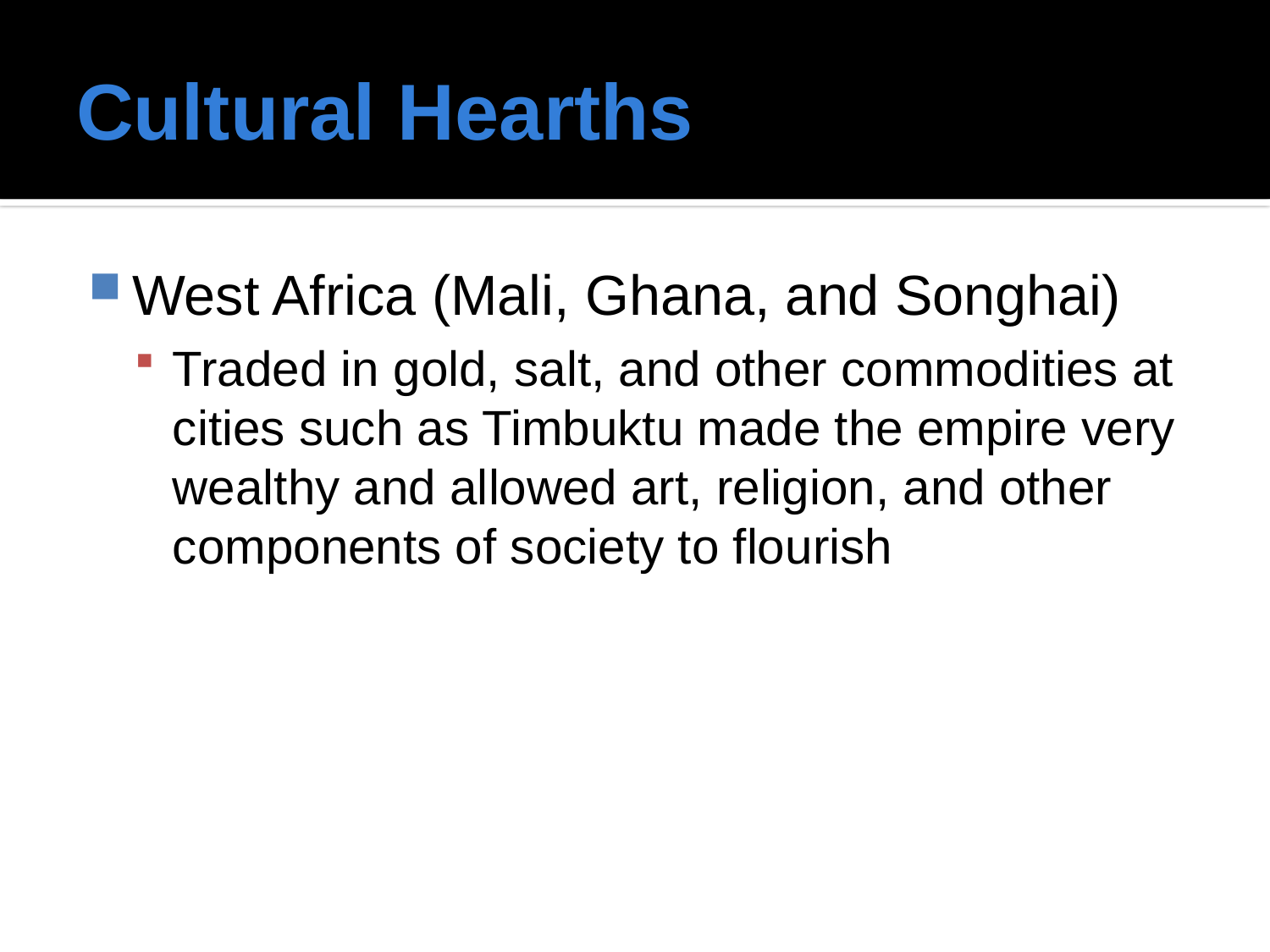

# Cultural Hearths
West Africa (Mali, Ghana, and Songhai)
Traded in gold, salt, and other commodities at cities such as Timbuktu made the empire very wealthy and allowed art, religion, and other components of society to flourish